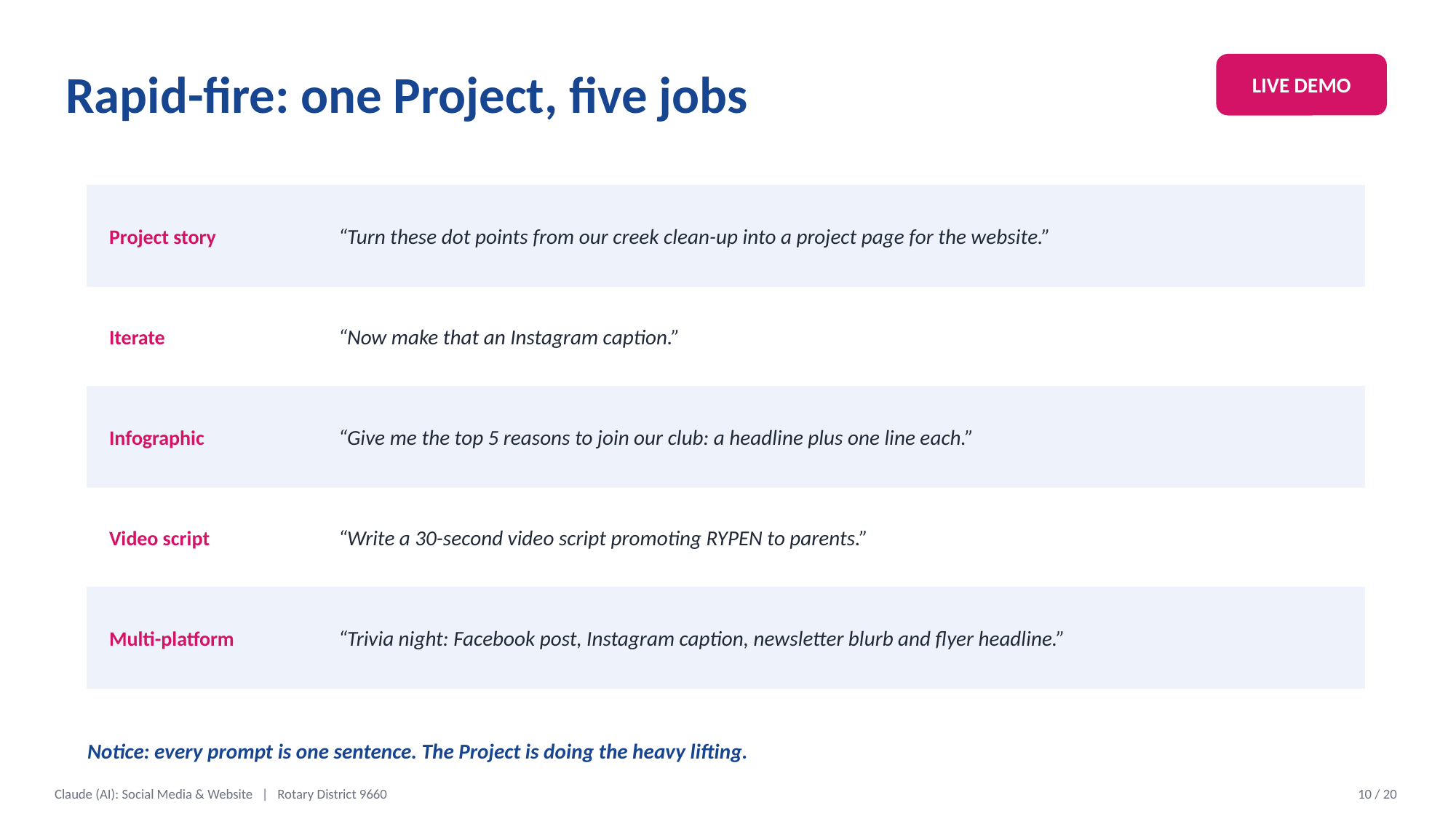

Rapid-fire: one Project, five jobs

LIVE DEMO

Project story
“Turn these dot points from our creek clean-up into a project page for the website.”
Iterate
“Now make that an Instagram caption.”

Infographic
“Give me the top 5 reasons to join our club: a headline plus one line each.”
Video script
“Write a 30-second video script promoting RYPEN to parents.”

Multi-platform
“Trivia night: Facebook post, Instagram caption, newsletter blurb and flyer headline.”
Notice: every prompt is one sentence. The Project is doing the heavy lifting.
Claude (AI): Social Media & Website   |   Rotary District 9660
10 / 20